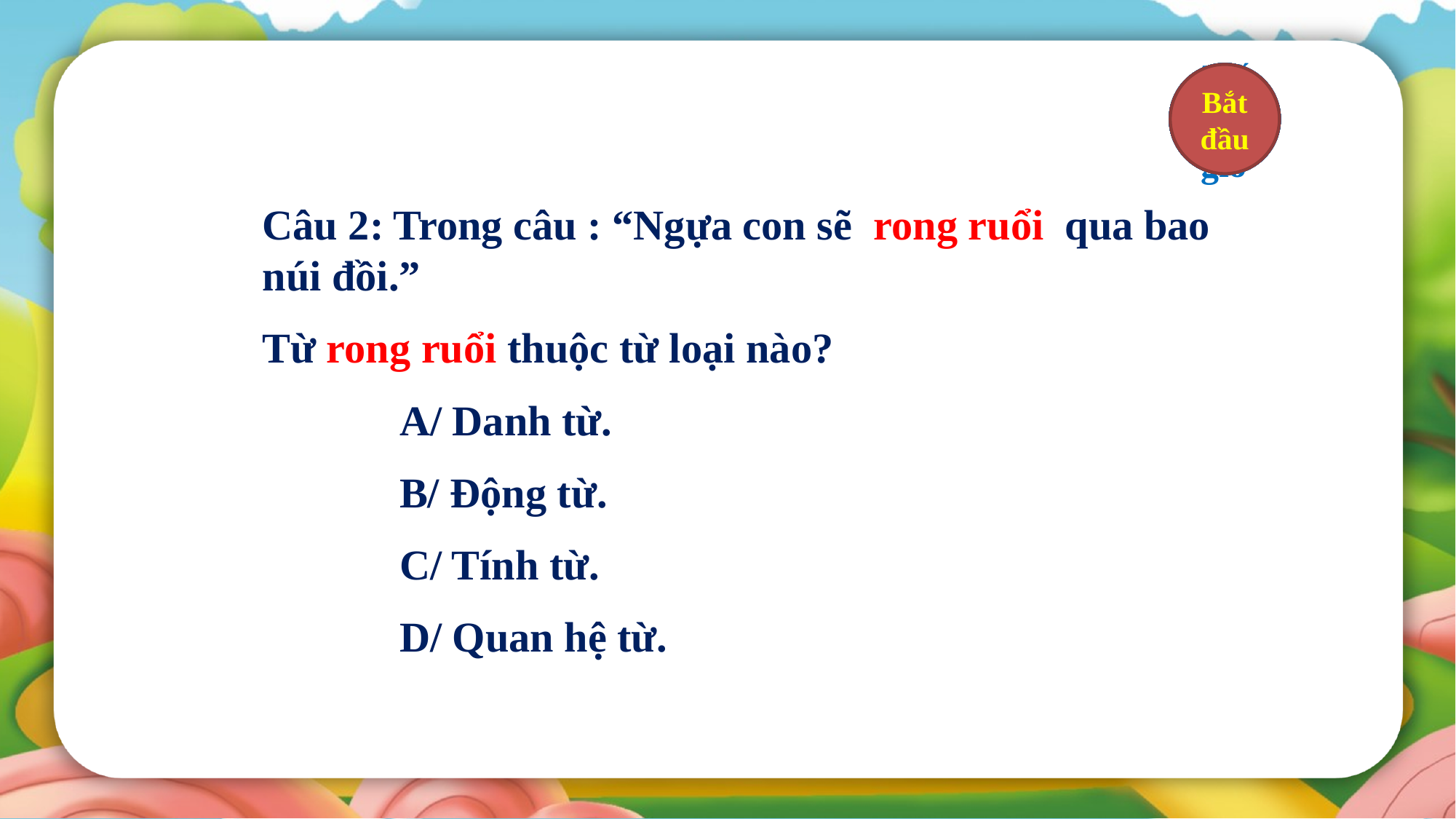

15
14
13
12
11
10
9
8
7
6
5
4
3
2
1
Hết giờ
Bắt đầu
Câu 2: Trong câu : “Ngựa con sẽ  rong ruổi  qua bao núi đồi.”
Từ rong ruổi thuộc từ loại nào?
             A/ Danh từ.
             B/ Động từ.
             C/ Tính từ.
             D/ Quan hệ từ.